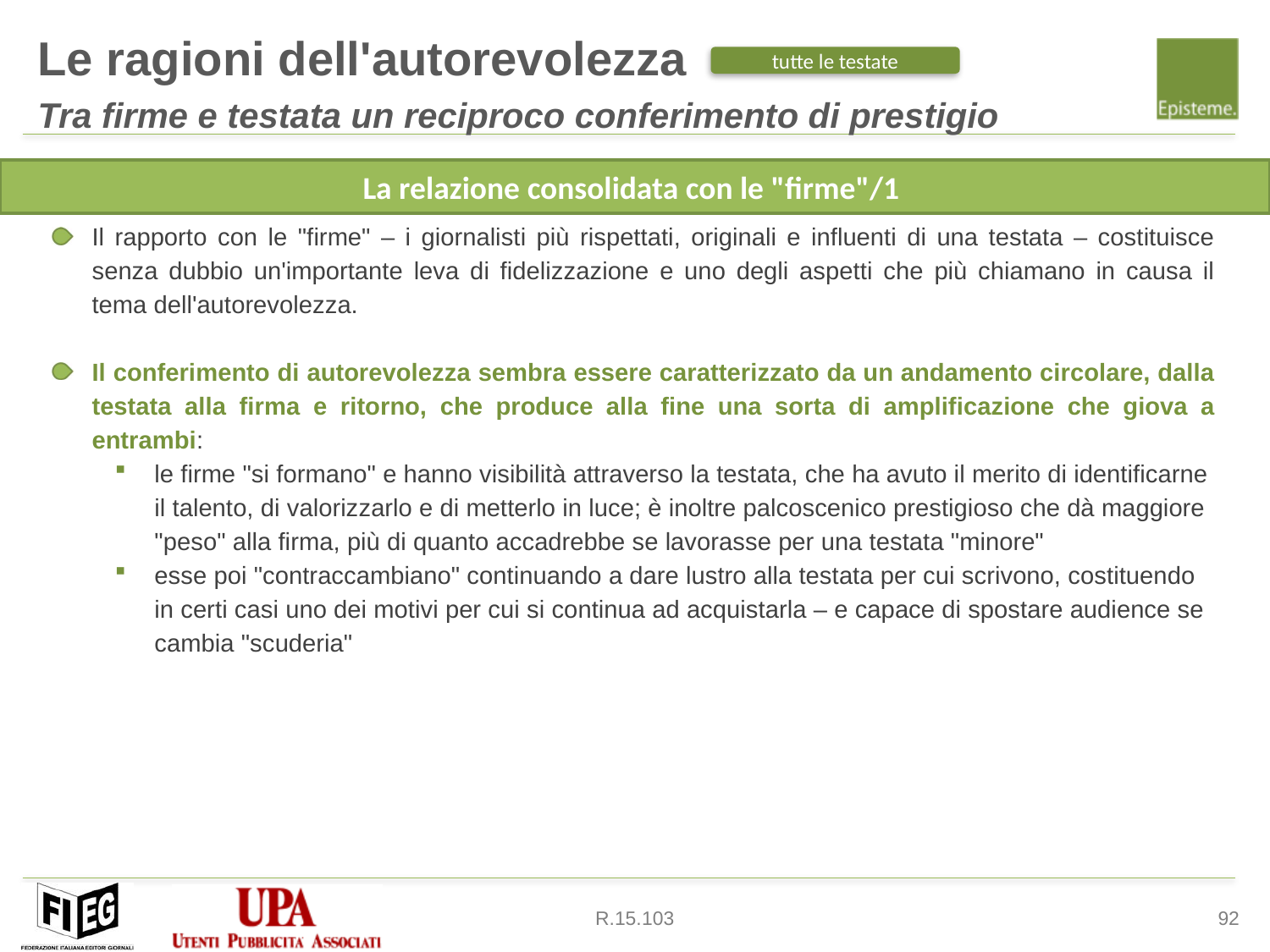

Le ragioni dell'autorevolezza
Tra firme e testata un reciproco conferimento di prestigio
tutte le testate

Il rapporto con le "firme" – i giornalisti più rispettati, originali e influenti di una testata – costituisce senza dubbio un'importante leva di fidelizzazione e uno degli aspetti che più chiamano in causa il tema dell'autorevolezza.

Il conferimento di autorevolezza sembra essere caratterizzato da un andamento circolare, dalla testata alla firma e ritorno, che produce alla fine una sorta di amplificazione che giova a entrambi:
le firme "si formano" e hanno visibilità attraverso la testata, che ha avuto il merito di identificarne il talento, di valorizzarlo e di metterlo in luce; è inoltre palcoscenico prestigioso che dà maggiore "peso" alla firma, più di quanto accadrebbe se lavorasse per una testata "minore"
esse poi "contraccambiano" continuando a dare lustro alla testata per cui scrivono, costituendo in certi casi uno dei motivi per cui si continua ad acquistarla – e capace di spostare audience se cambia "scuderia"

La relazione consolidata con le "firme"/1